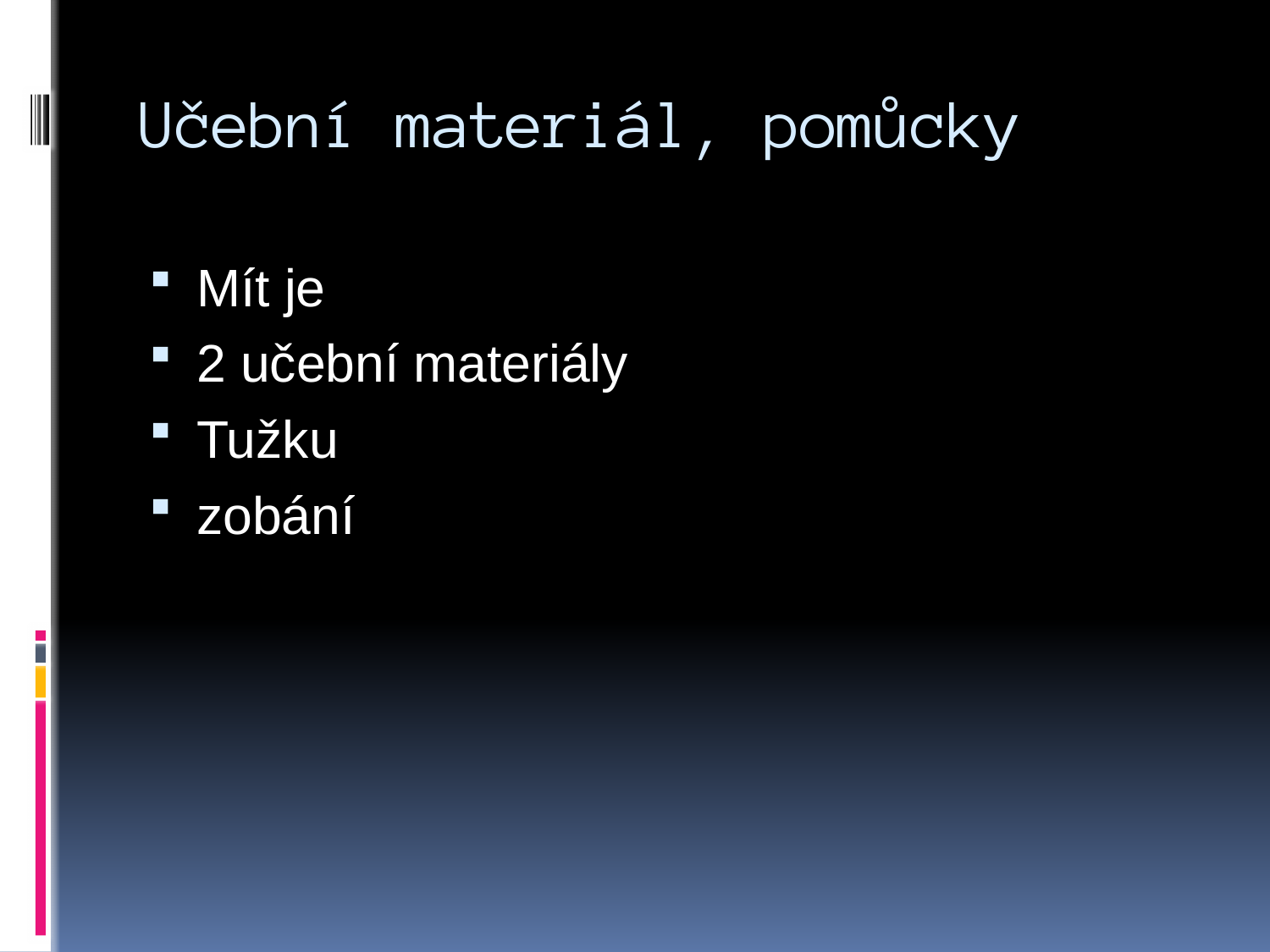

# Učební materiál, pomůcky
Mít je
2 učební materiály
Tužku
zobání